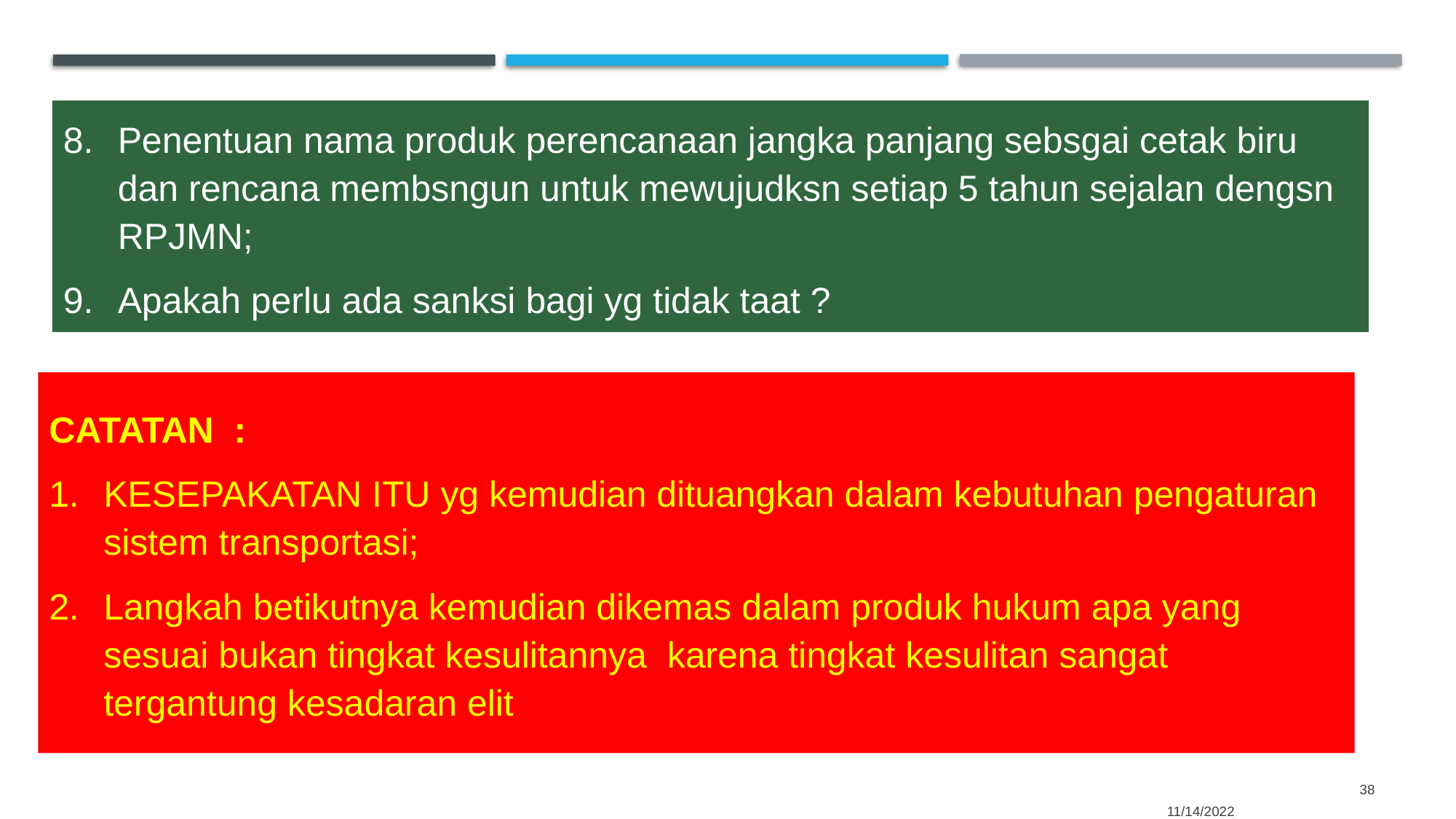

Penentuan nama produk perencanaan jangka panjang sebsgai cetak biru dan rencana membsngun untuk mewujudksn setiap 5 tahun sejalan dengsn RPJMN;
Apakah perlu ada sanksi bagi yg tidak taat ?
CATATAN  :
KESEPAKATAN ITU yg kemudian dituangkan dalam kebutuhan pengaturan sistem transportasi;
Langkah betikutnya kemudian dikemas dalam produk hukum apa yang sesuai bukan tingkat kesulitannya  karena tingkat kesulitan sangat tergantung kesadaran elit
38
11/14/2022